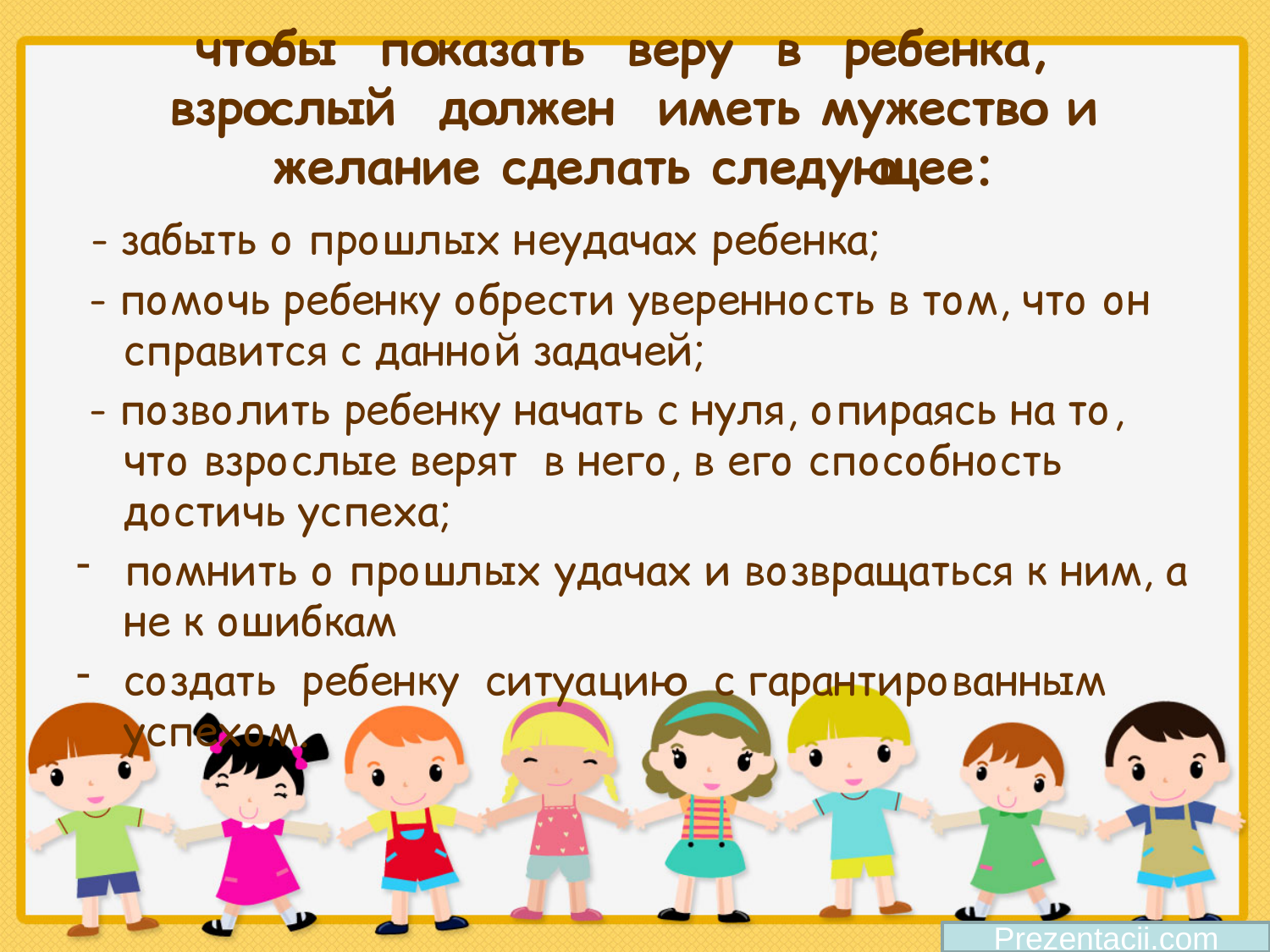

# чтобы  показать  веру  в  ребенка,  взрослый  должен  иметь мужество и желание сделать следующее:
 - забыть о прошлых неудачах ребенка;
 - помочь ребенку обрести уверенность в том, что он справится с данной задачей;
 - позволить ребенку начать с нуля, опираясь на то, что взрослые верят  в него, в его способность достичь успеха;
помнить о прошлых удачах и возвращаться к ним, а не к ошибкам
создать  ребенку  ситуацию  с гарантированным успехом.

Prezentacii.com